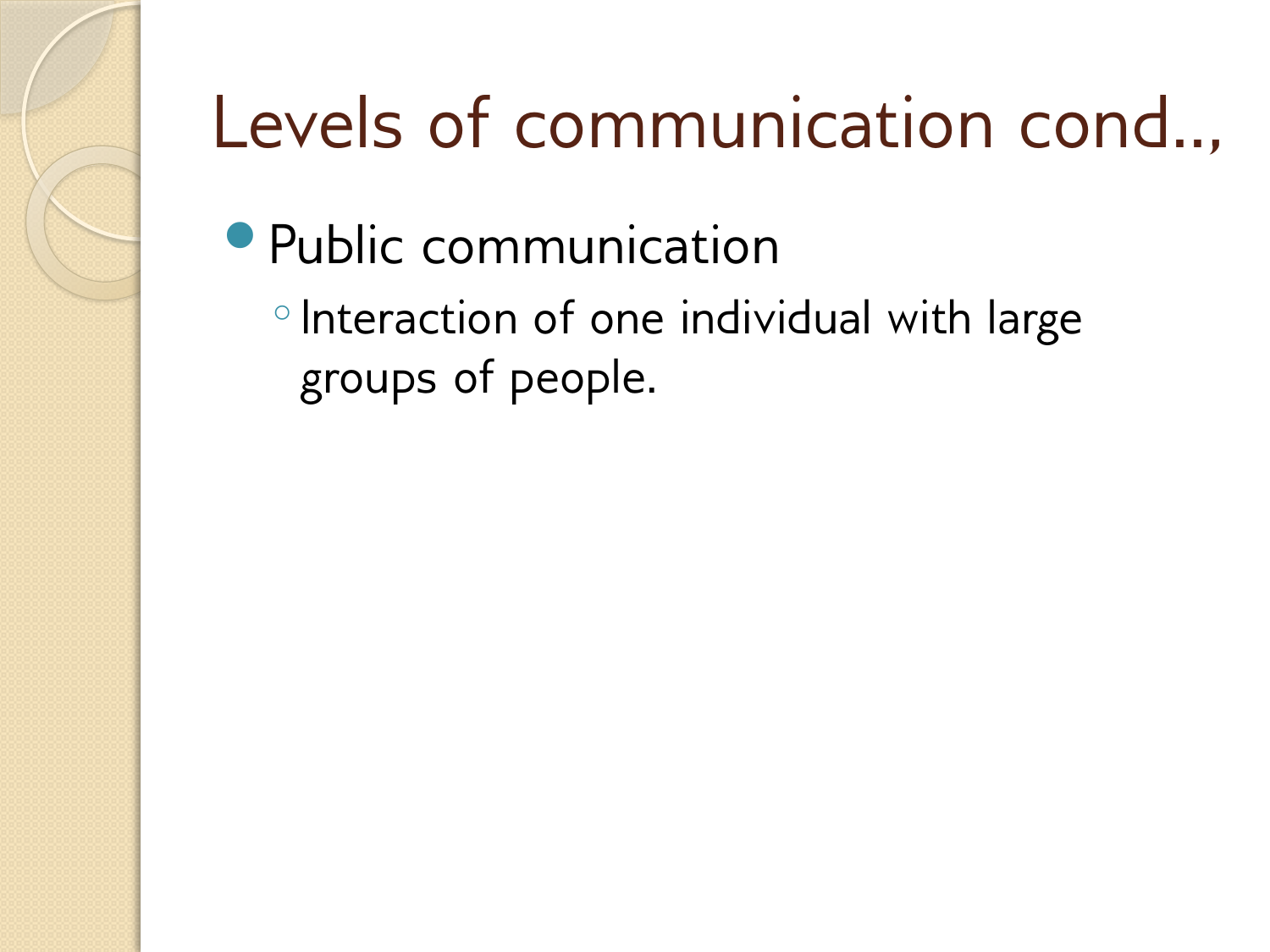

# Levels of communication cond..,
Public communication
Interaction of one individual with large groups of people.